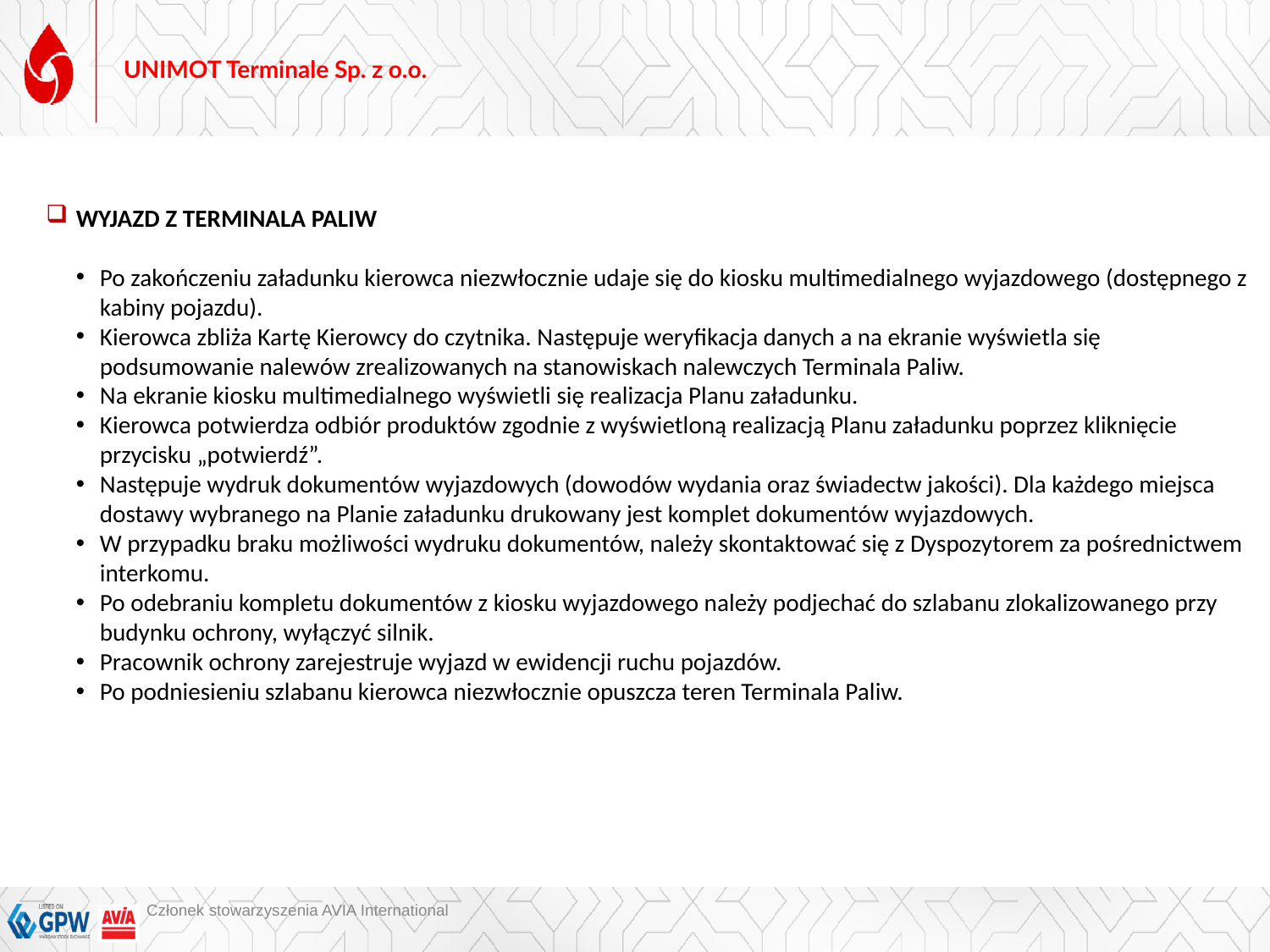

# UNIMOT Terminale Sp. z o.o.
WYJAZD Z TERMINALA PALIW

Po zakończeniu załadunku kierowca niezwłocznie udaje się do kiosku multimedialnego wyjazdowego (dostępnego z kabiny pojazdu).
Kierowca zbliża Kartę Kierowcy do czytnika. Następuje weryfikacja danych a na ekranie wyświetla się podsumowanie nalewów zrealizowanych na stanowiskach nalewczych Terminala Paliw.
Na ekranie kiosku multimedialnego wyświetli się realizacja Planu załadunku.
Kierowca potwierdza odbiór produktów zgodnie z wyświetloną realizacją Planu załadunku poprzez kliknięcie przycisku „potwierdź”.
Następuje wydruk dokumentów wyjazdowych (dowodów wydania oraz świadectw jakości). Dla każdego miejsca dostawy wybranego na Planie załadunku drukowany jest komplet dokumentów wyjazdowych.
W przypadku braku możliwości wydruku dokumentów, należy skontaktować się z Dyspozytorem za pośrednictwem interkomu.
Po odebraniu kompletu dokumentów z kiosku wyjazdowego należy podjechać do szlabanu zlokalizowanego przy budynku ochrony, wyłączyć silnik.
Pracownik ochrony zarejestruje wyjazd w ewidencji ruchu pojazdów.
Po podniesieniu szlabanu kierowca niezwłocznie opuszcza teren Terminala Paliw.